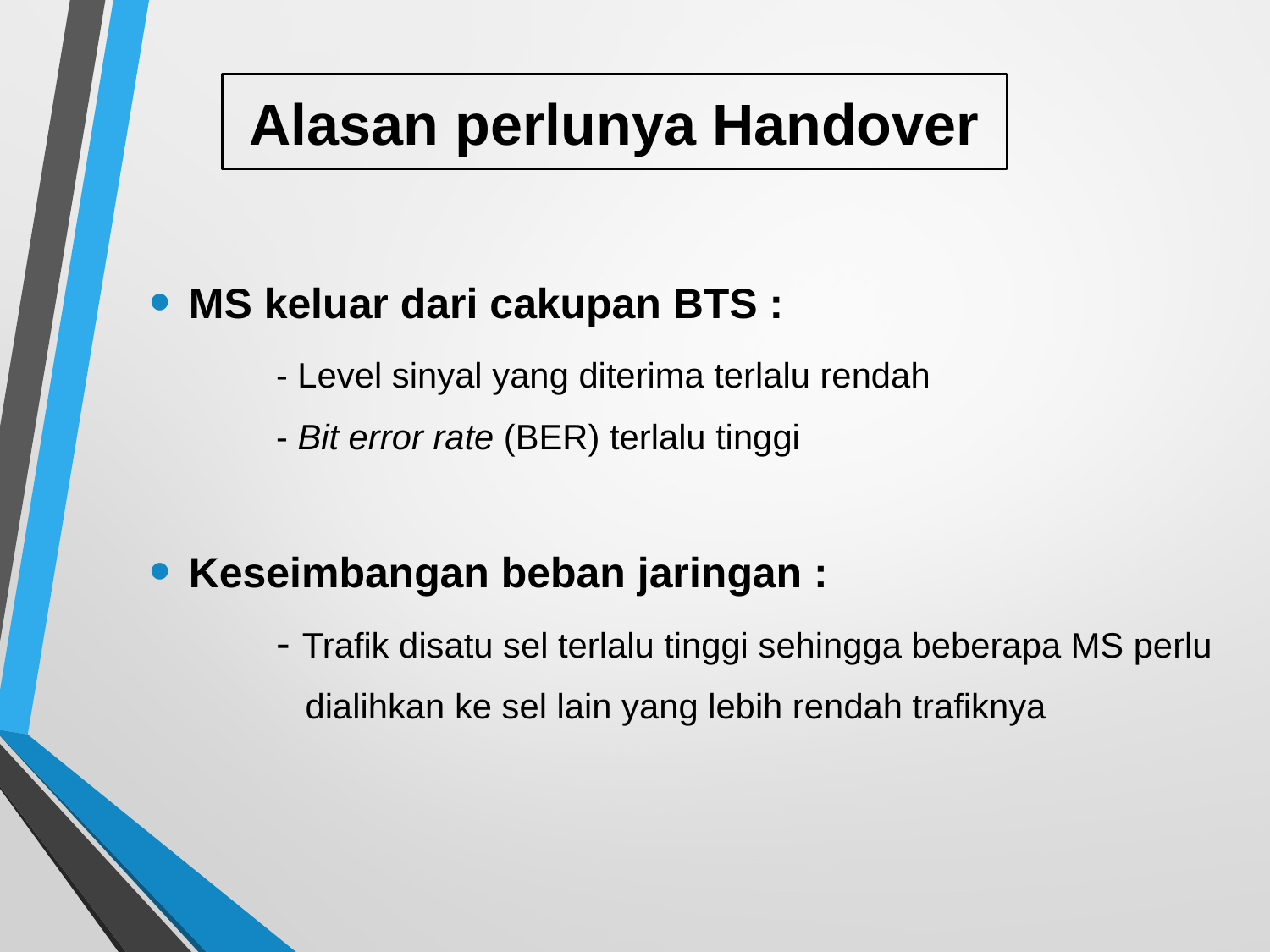

# Alasan perlunya Handover
MS keluar dari cakupan BTS :
	- Level sinyal yang diterima terlalu rendah
	- Bit error rate (BER) terlalu tinggi

Keseimbangan beban jaringan :
	- Trafik disatu sel terlalu tinggi sehingga beberapa MS perlu
	   dialihkan ke sel lain yang lebih rendah trafiknya